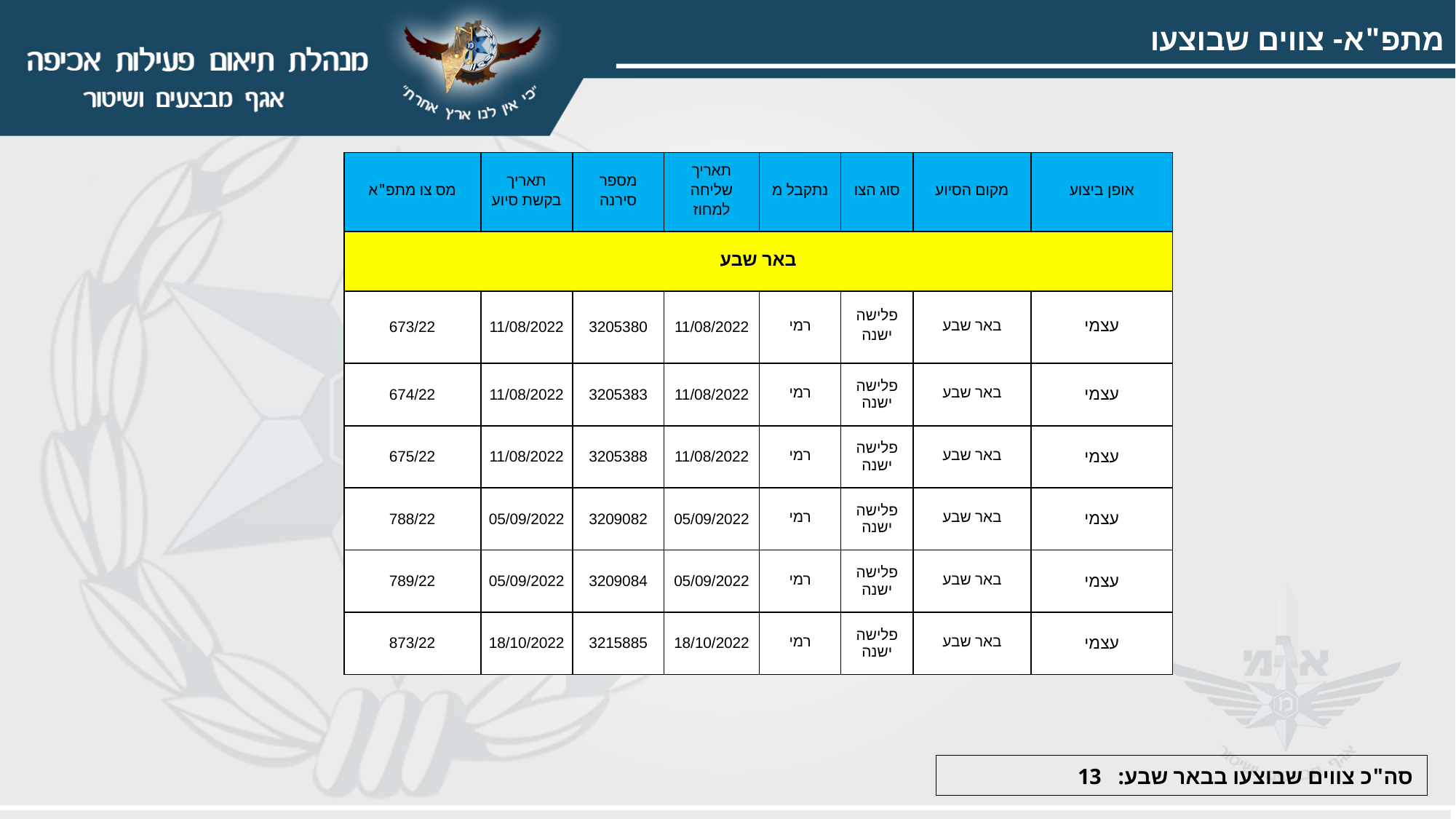

מתפ"א- צווים שבוצעו
| מס צו מתפ"א | תאריך בקשת סיוע | מספר סירנה | תאריך שליחה למחוז | נתקבל מ | סוג הצו | מקום הסיוע | אופן ביצוע |
| --- | --- | --- | --- | --- | --- | --- | --- |
| באר שבע |  |  |  |  |  |  |  |
| 673/22 | 11/08/2022 | 3205380 | 11/08/2022 | רמי | פלישה ישנה | באר שבע | עצמי |
| 674/22 | 11/08/2022 | 3205383 | 11/08/2022 | רמי | פלישה ישנה | באר שבע | עצמי |
| 675/22 | 11/08/2022 | 3205388 | 11/08/2022 | רמי | פלישה ישנה | באר שבע | עצמי |
| 788/22 | 05/09/2022 | 3209082 | 05/09/2022 | רמי | פלישה ישנה | באר שבע | עצמי |
| 789/22 | 05/09/2022 | 3209084 | 05/09/2022 | רמי | פלישה ישנה | באר שבע | עצמי |
| 873/22 | 18/10/2022 | 3215885 | 18/10/2022 | רמי | פלישה ישנה | באר שבע | עצמי |
סה"כ צווים שבוצעו בבאר שבע:   13